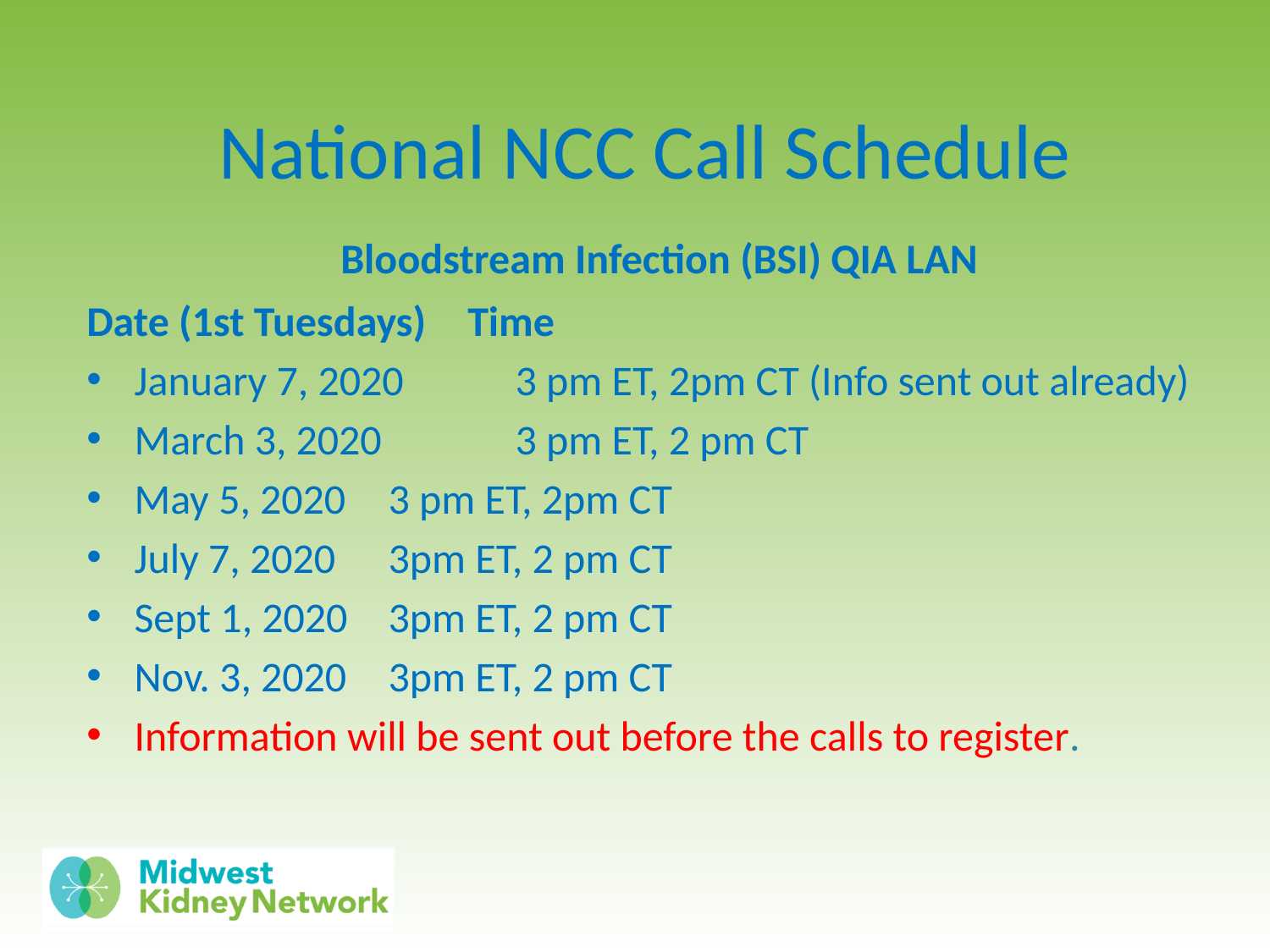

# National NCC Call Schedule
		Bloodstream Infection (BSI) QIA LAN
Date (1st Tuesdays) 	Time
January 7, 2020 	3 pm ET, 2pm CT (Info sent out already)
March 3, 2020 	3 pm ET, 2 pm CT
May 5, 2020 	3 pm ET, 2pm CT
July 7, 2020 	3pm ET, 2 pm CT
Sept 1, 2020 	3pm ET, 2 pm CT
Nov. 3, 2020 	3pm ET, 2 pm CT
Information will be sent out before the calls to register.